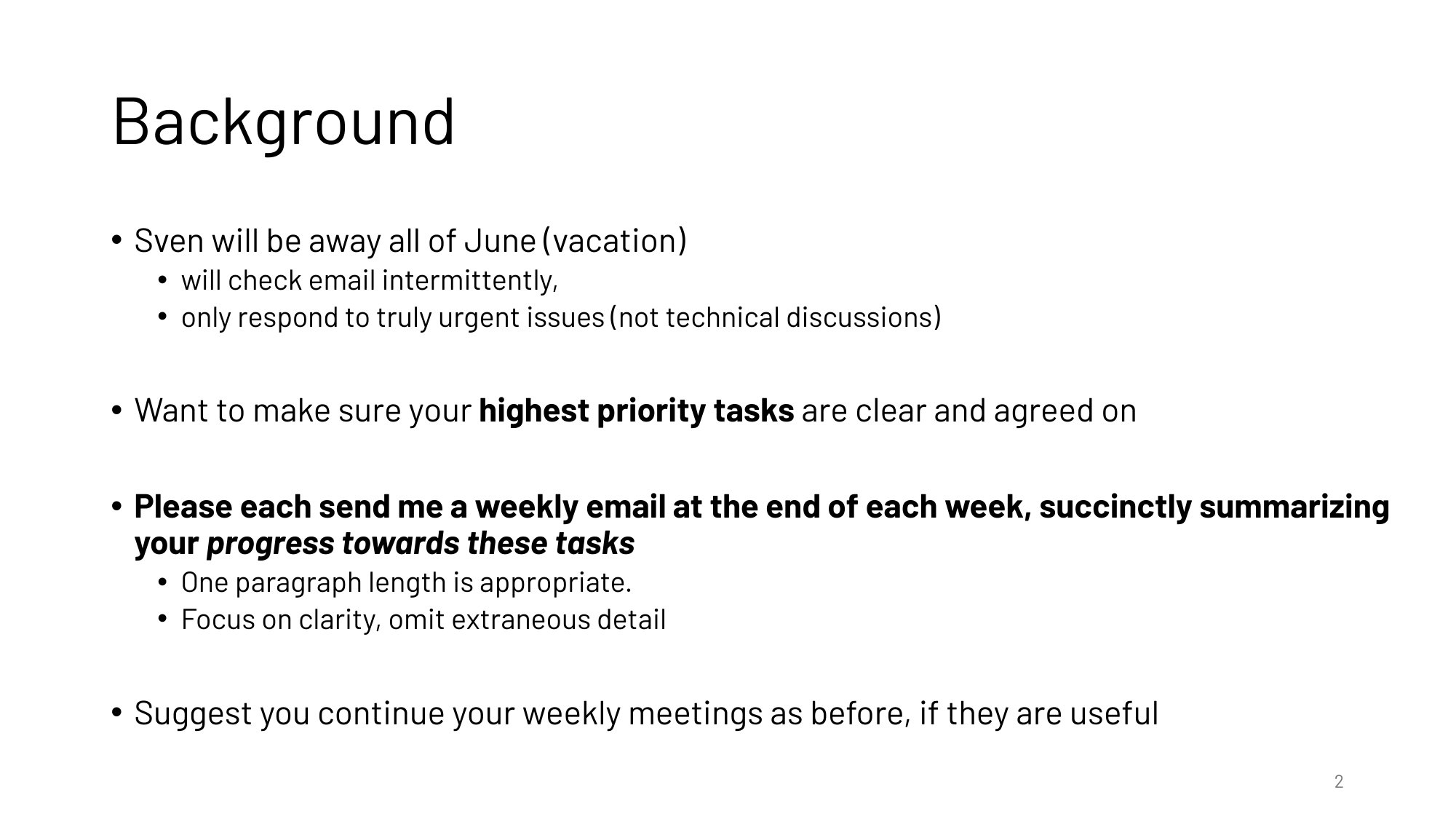

# Background
Sven will be away all of June (vacation)
will check email intermittently,
only respond to truly urgent issues (not technical discussions)

Want to make sure your highest priority tasks are clear and agreed on

Please each send me a weekly email at the end of each week, succinctly summarizing your progress towards these tasks
One paragraph length is appropriate.
Focus on clarity, omit extraneous detail

Suggest you continue your weekly meetings as before, if they are useful
2